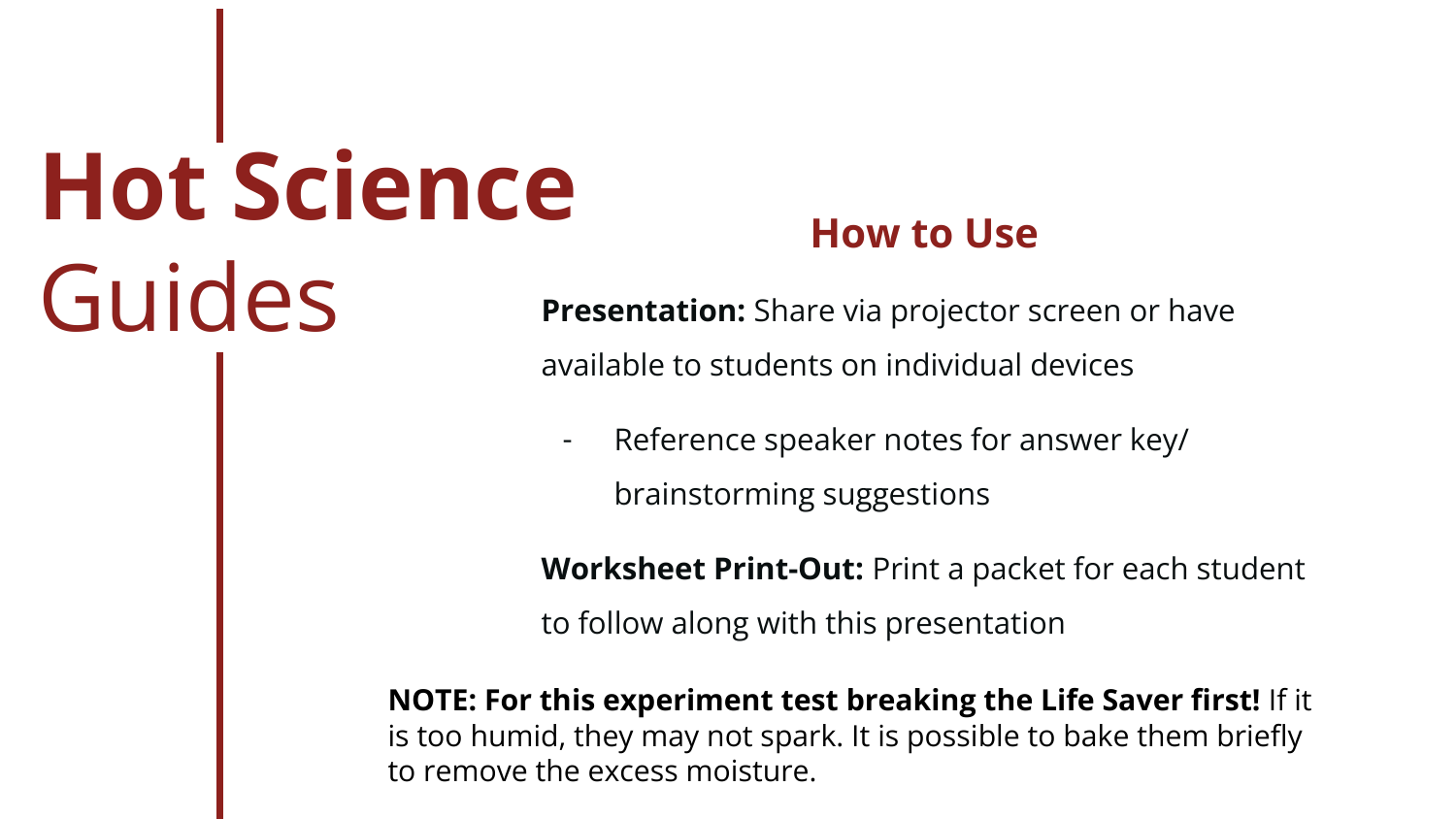

Hot Science Guides
How to Use

Presentation: Share via projector screen or have available to students on individual devices
Reference speaker notes for answer key/ brainstorming suggestions
Worksheet Print-Out: Print a packet for each student to follow along with this presentation

NOTE: For this experiment test breaking the Life Saver first! If it is too humid, they may not spark. It is possible to bake them briefly to remove the excess moisture.